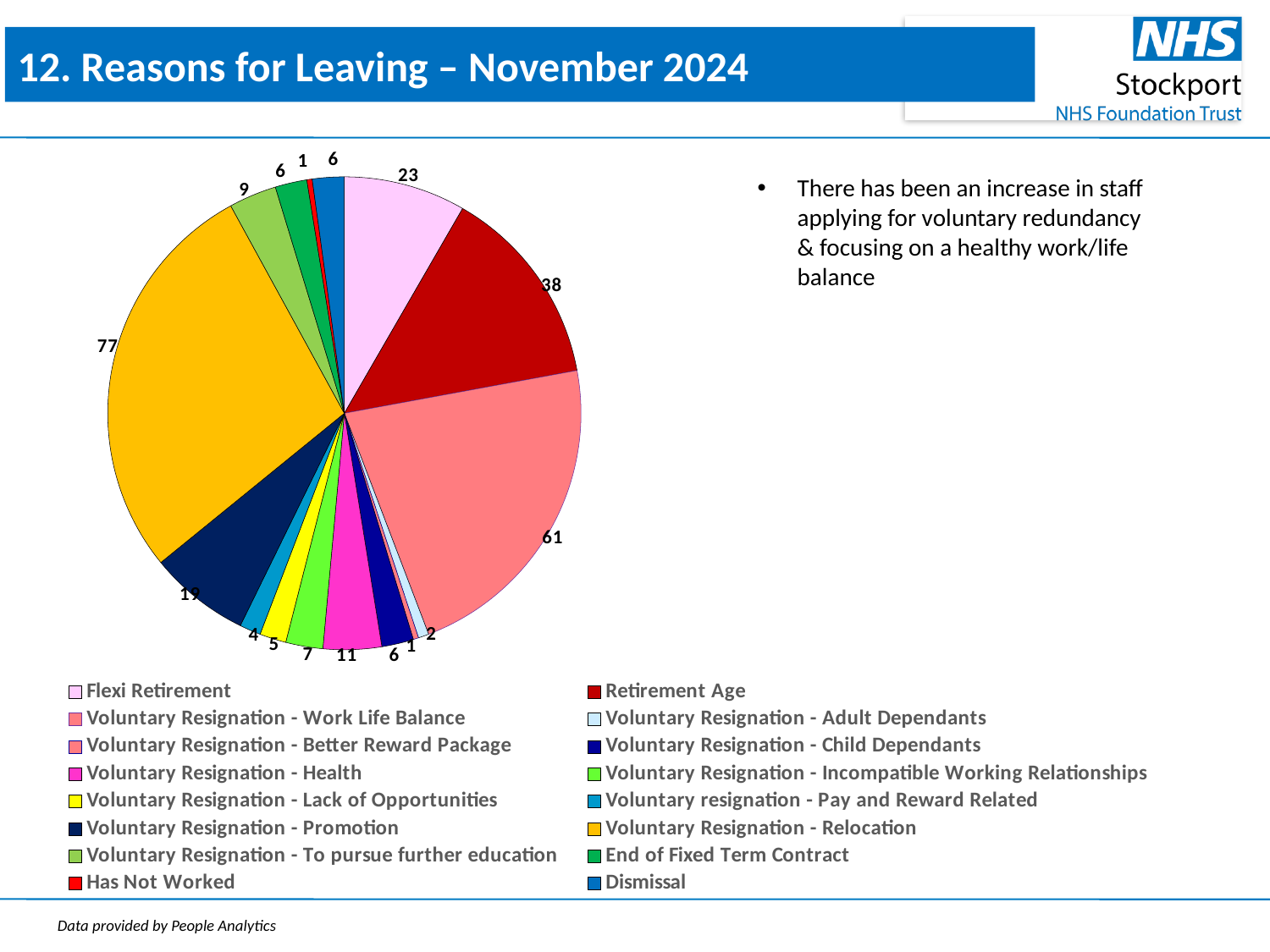

12. Reasons for Leaving – November 2024

### Chart

| Category |
|---|

### Chart

| Category |  |
|---|---|
| Flexi Retirement | 23.0 |
| Retirement Age | 38.0 |
| Voluntary Resignation - Work Life Balance | 61.0 |
| Voluntary Resignation - Adult Dependants | 2.0 |
| Voluntary Resignation - Better Reward Package | 1.0 |
| Voluntary Resignation - Child Dependants | 6.0 |
| Voluntary Resignation - Health | 11.0 |
| Voluntary Resignation - Incompatible Working Relationships | 7.0 |
| Voluntary Resignation - Lack of Opportunities | 5.0 |
| Voluntary resignation - Pay and Reward Related | 4.0 |
| Voluntary Resignation - Promotion | 19.0 |
| Voluntary Resignation - Relocation | 77.0 |
| Voluntary Resignation - To pursue further education | 9.0 |
| End of Fixed Term Contract | 6.0 |
| Has Not Worked | 1.0 |
| Dismissal   | 6.0 |
There has been an increase in staff applying for voluntary redundancy & focusing on a healthy work/life balance

Data provided by People Analytics